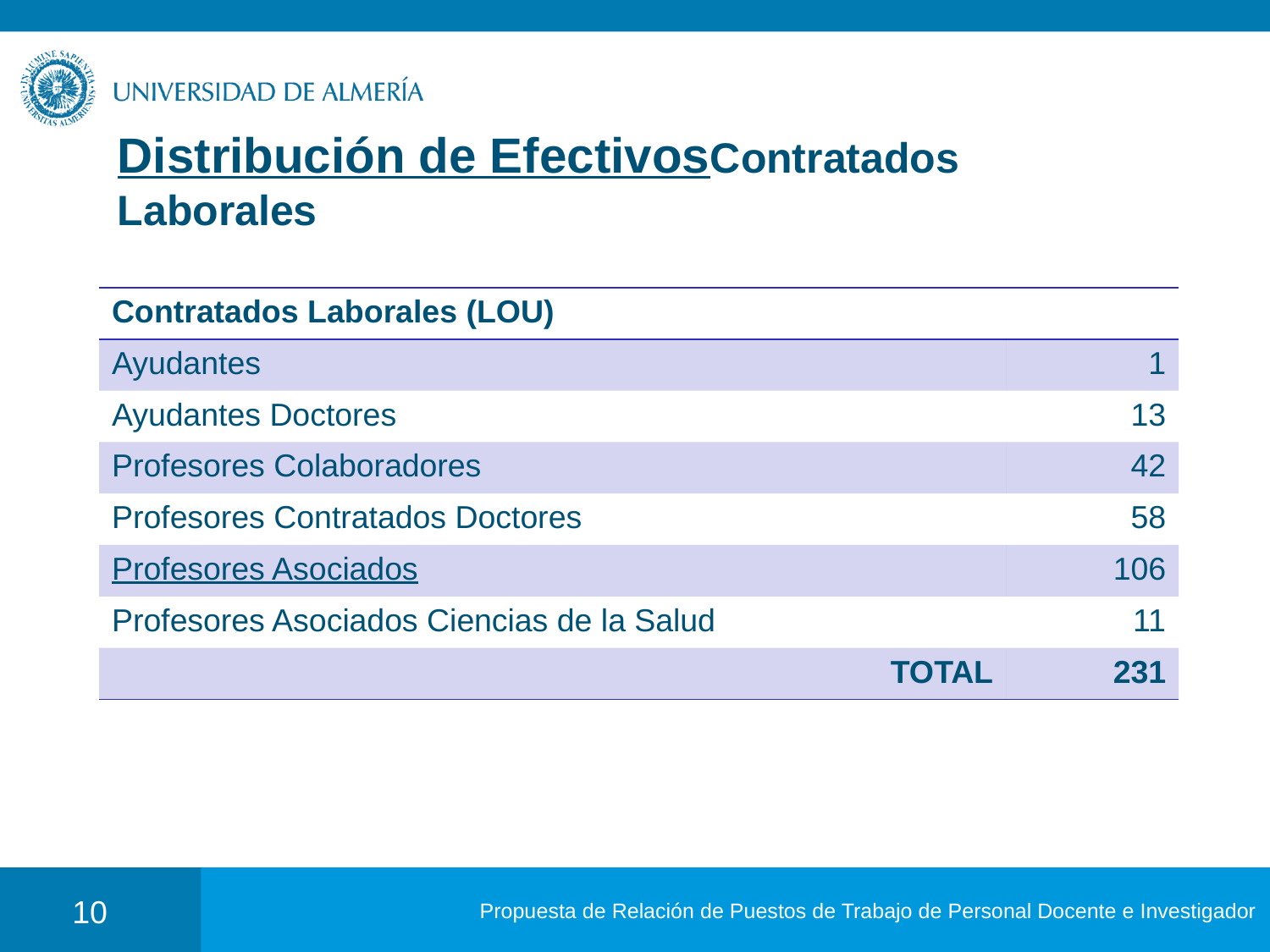

# Distribución de Efectivos Contratados Laborales
| Contratados Laborales (LOU) |  |
| --- | --- |
| Ayudantes | 1 |
| Ayudantes Doctores | 13 |
| Profesores Colaboradores | 42 |
| Profesores Contratados Doctores | 58 |
| Profesores Asociados | 106 |
| Profesores Asociados Ciencias de la Salud | 11 |
| TOTAL | 231 |
10